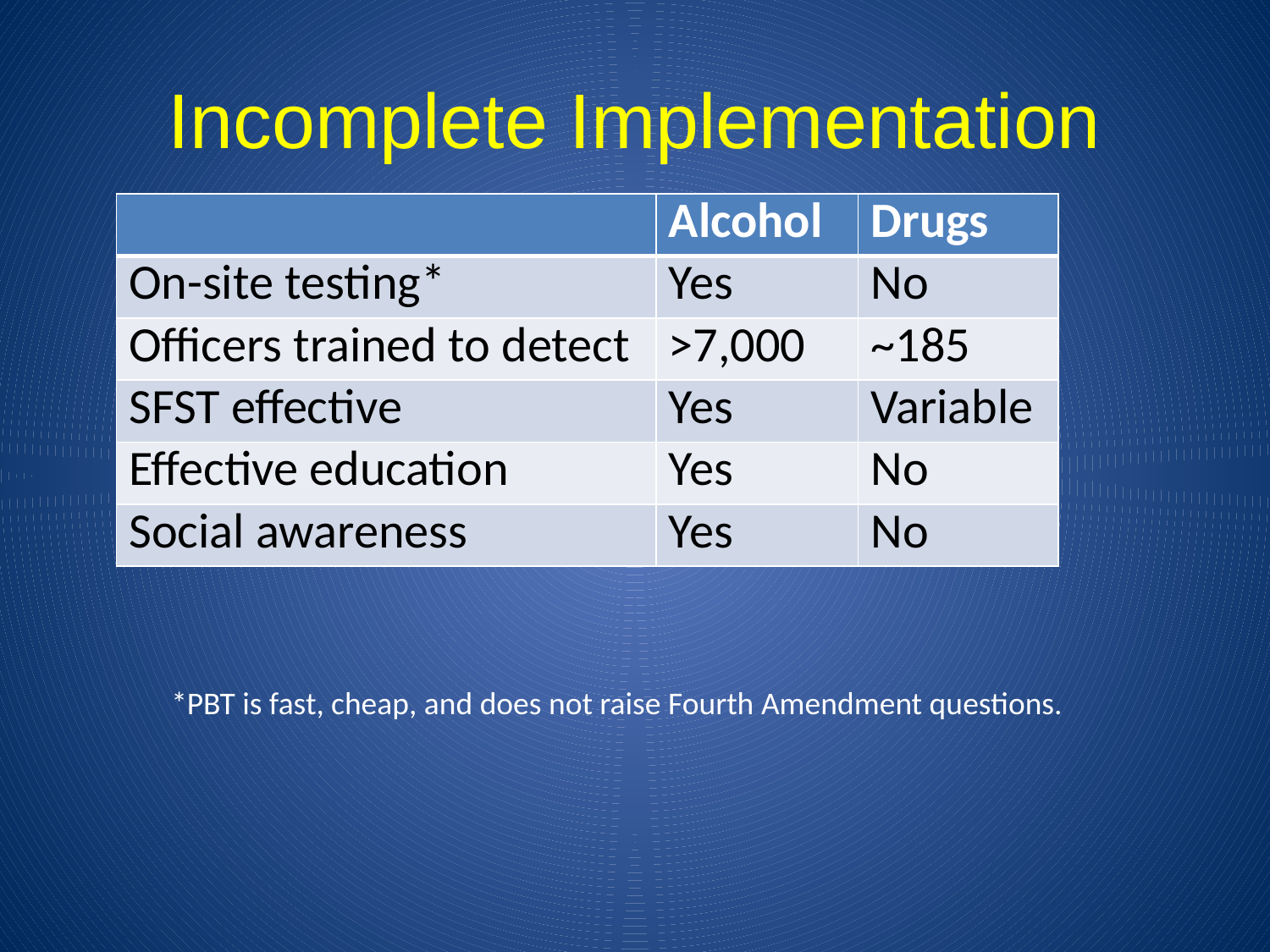

# Incomplete Implementation
|  | Alcohol | Drugs |
| --- | --- | --- |
| On-site testing\* | Yes | No |
| Officers trained to detect | >7,000 | ~185 |
| SFST effective | Yes | Variable |
| Effective education | Yes | No |
| Social awareness | Yes | No |
*PBT is fast, cheap, and does not raise Fourth Amendment questions.